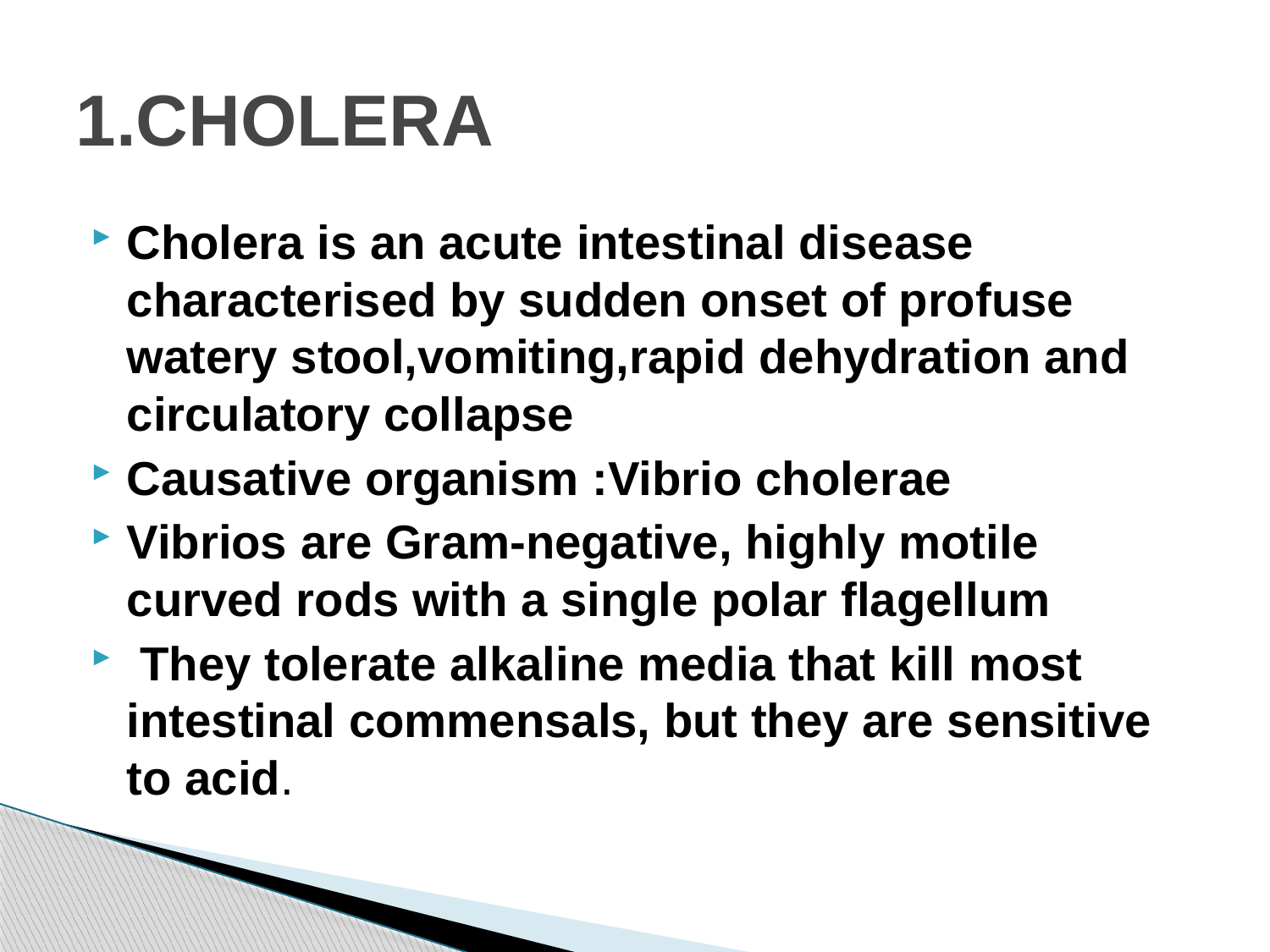

# 1.CHOLERA
Cholera is an acute intestinal disease characterised by sudden onset of profuse watery stool,vomiting,rapid dehydration and circulatory collapse
Causative organism :Vibrio cholerae
Vibrios are Gram-negative, highly motile curved rods with a single polar flagellum
 They tolerate alkaline media that kill most intestinal commensals, but they are sensitive to acid.